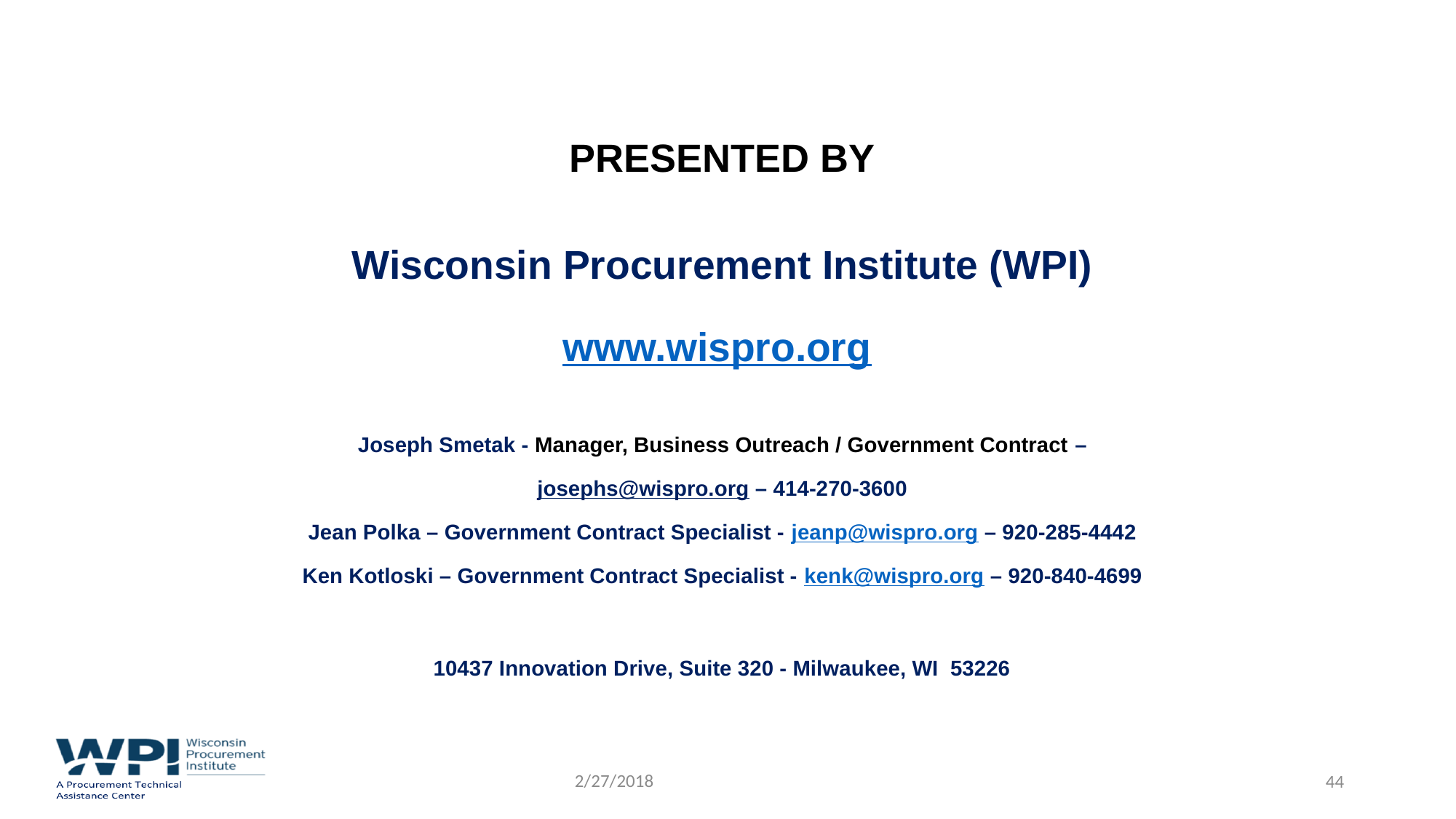

Presented By
Wisconsin Procurement Institute (WPI)
www.wispro.org
Joseph Smetak - Manager, Business Outreach / Government Contract –
josephs@wispro.org – 414-270-3600
Jean Polka – Government Contract Specialist - jeanp@wispro.org – 920-285-4442
Ken Kotloski – Government Contract Specialist - kenk@wispro.org – 920-840-4699

10437 Innovation Drive, Suite 320 - Milwaukee, WI  53226
2/27/2018
44